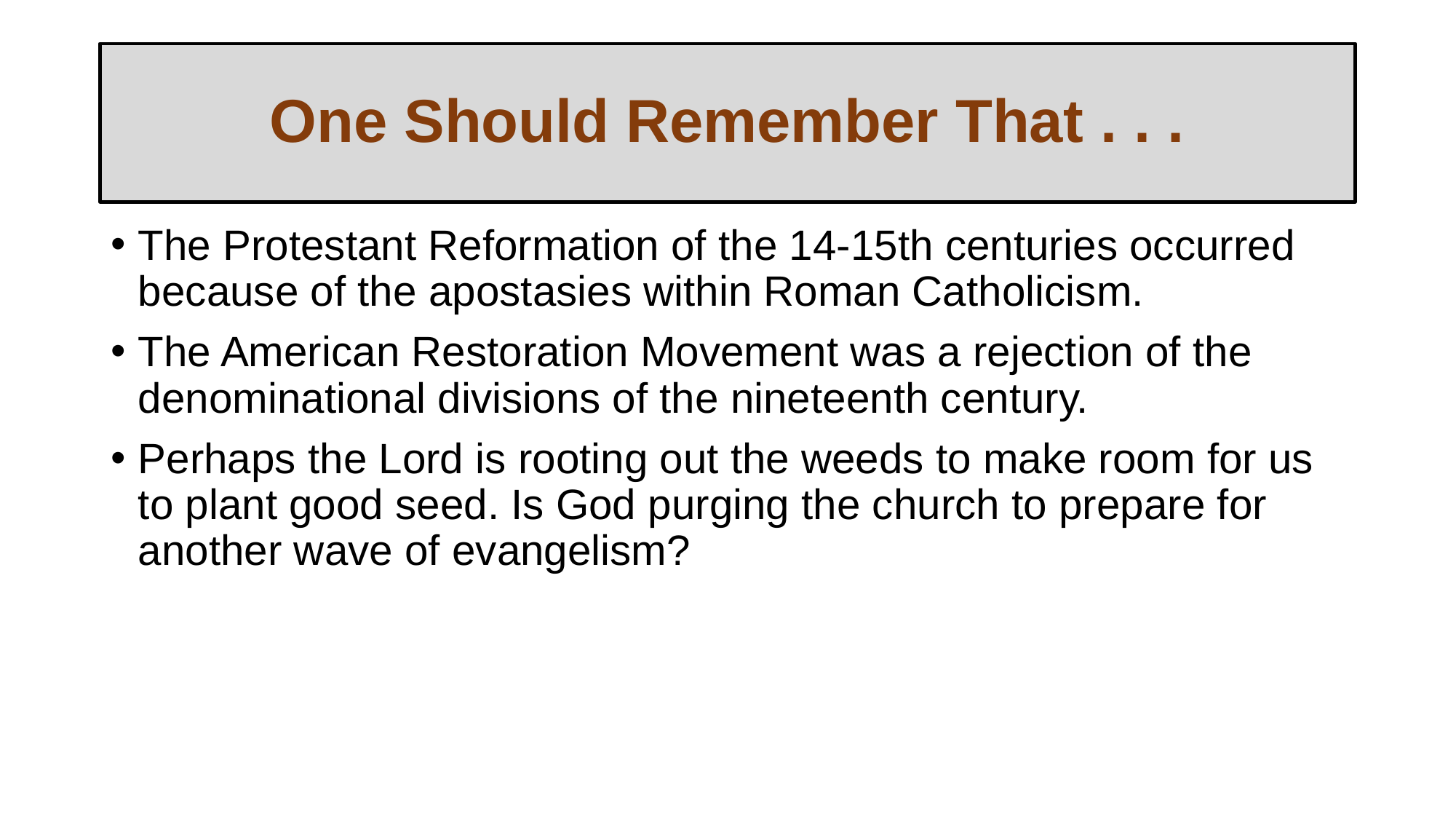

# One Should Remember That . . .
The Protestant Reformation of the 14-15th centuries occurred because of the apostasies within Roman Catholicism.
The American Restoration Movement was a rejection of the denominational divisions of the nineteenth century.
Perhaps the Lord is rooting out the weeds to make room for us to plant good seed. Is God purging the church to prepare for another wave of evangelism?